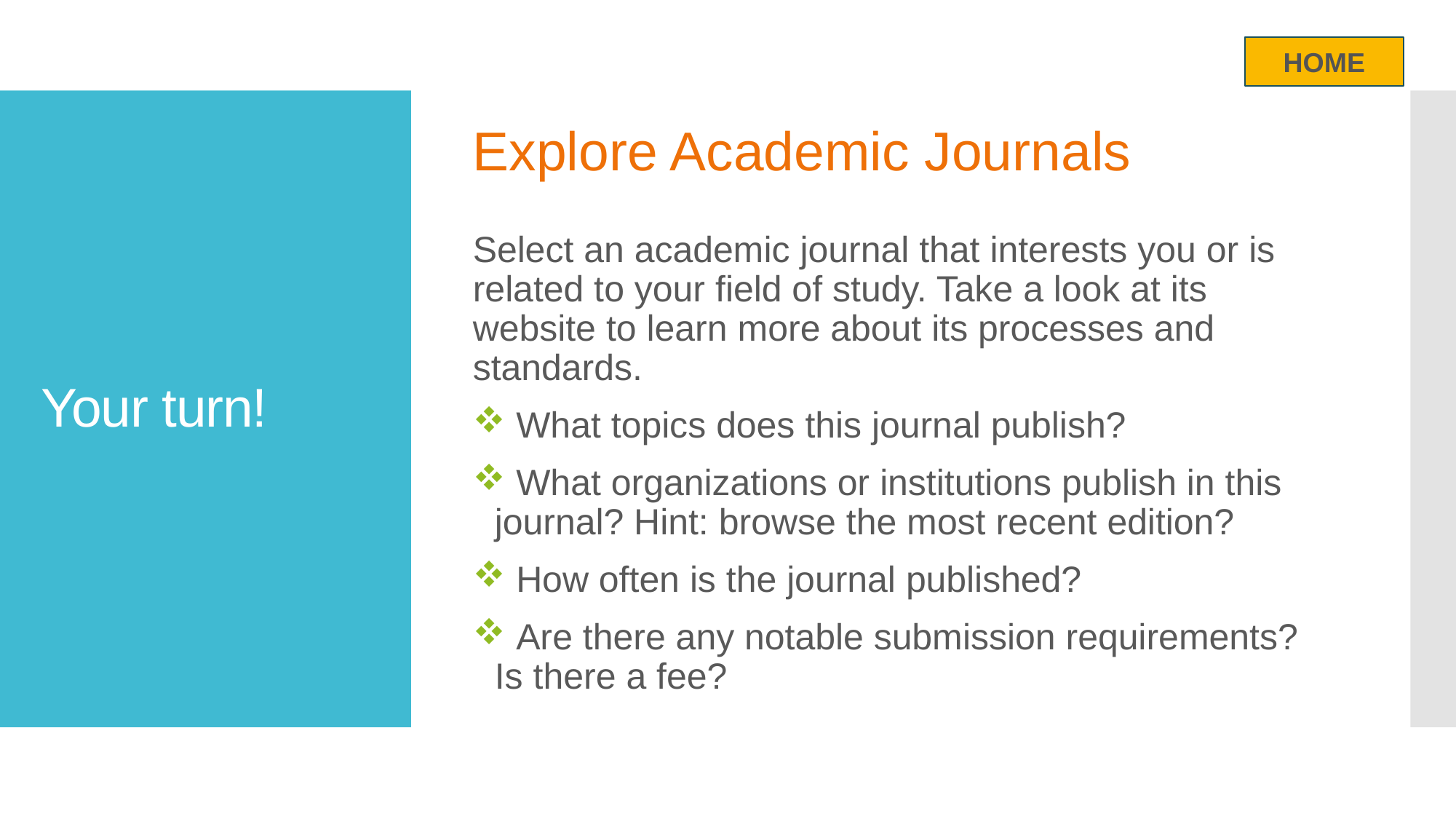

HOME
Explore Academic Journals
# Your turn!
Select an academic journal that interests you or is related to your field of study. Take a look at its website to learn more about its processes and standards.
 What topics does this journal publish?
 What organizations or institutions publish in this journal? Hint: browse the most recent edition?
 How often is the journal published?
 Are there any notable submission requirements? Is there a fee?